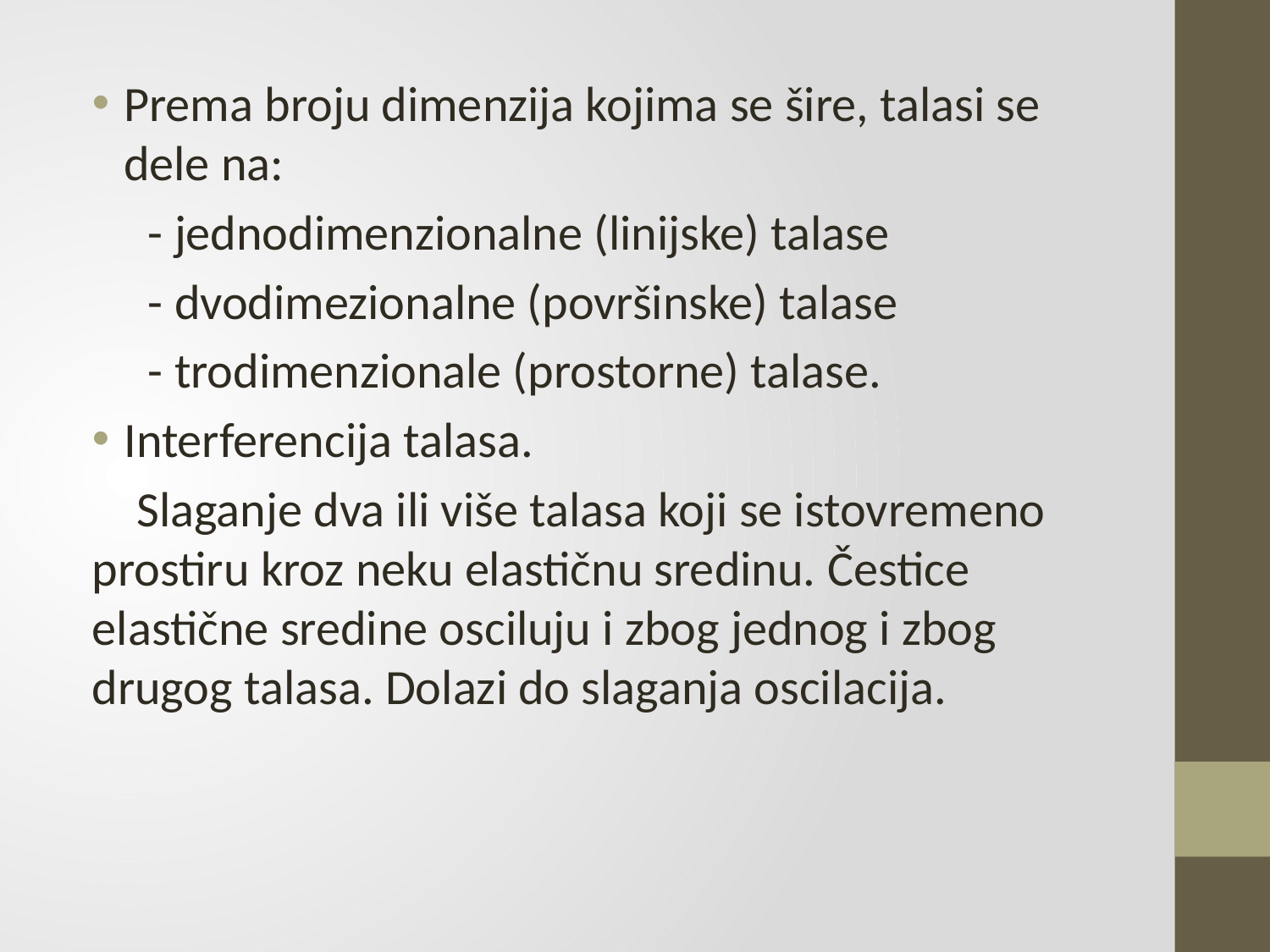

Prema broju dimenzija kojima se šire, talasi se dele na:
     - jednodimenzionalne (linijske) talase
     - dvodimezionalne (površinske) talase
     - trodimenzionale (prostorne) talase.
Interferencija talasa.
    Slaganje dva ili više talasa koji se istovremeno prostiru kroz neku elastičnu sredinu. Čestice elastične sredine osciluju i zbog jednog i zbog drugog talasa. Dolazi do slaganja oscilacija.